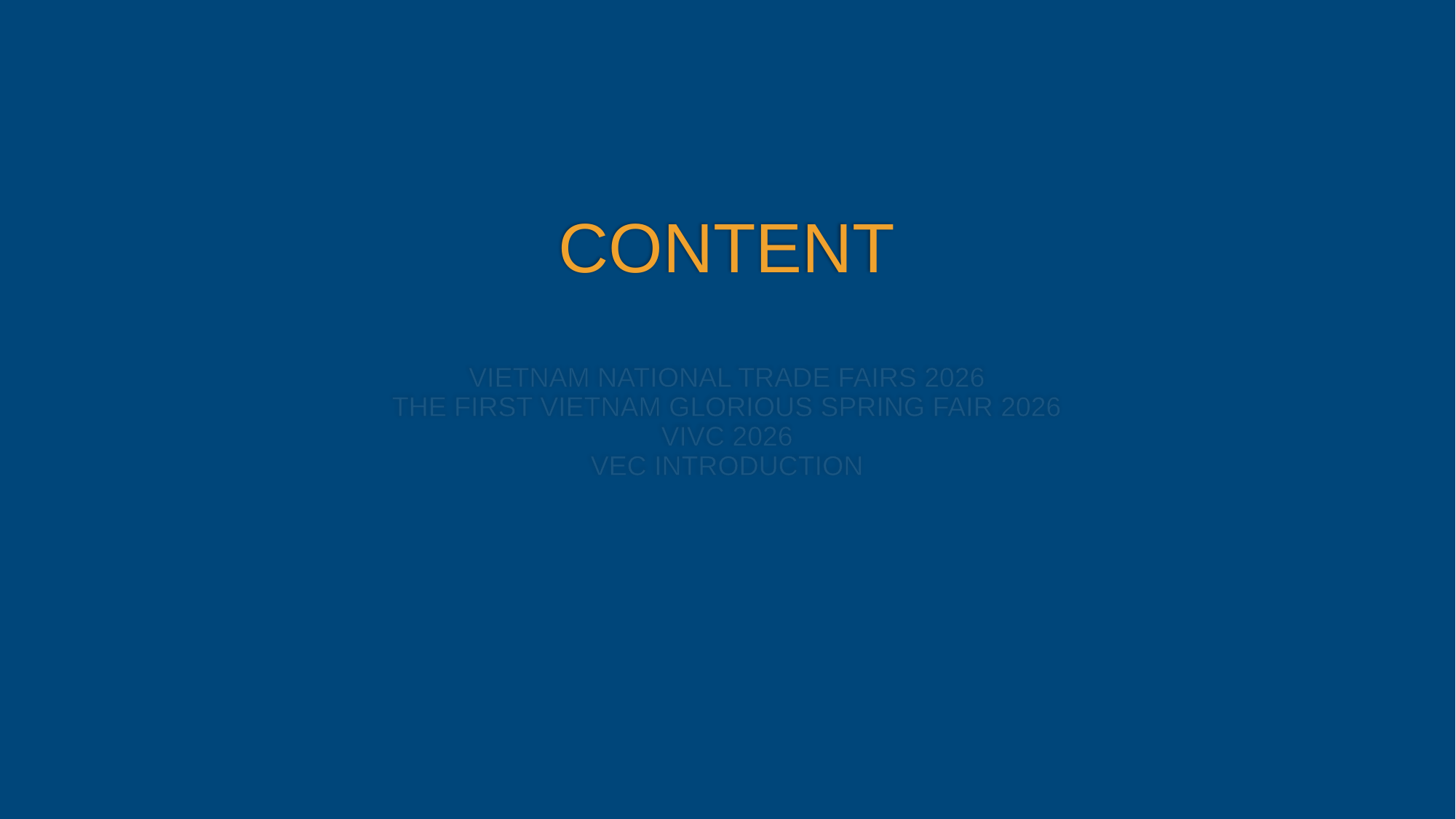

# CONTENT VIETNAM NATIONAL TRADE FAIRS 2026 THE FIRST VIETNAM GLORIOUS SPRING FAIR 2026 VIVC 2026 VEC INTRODUCTION